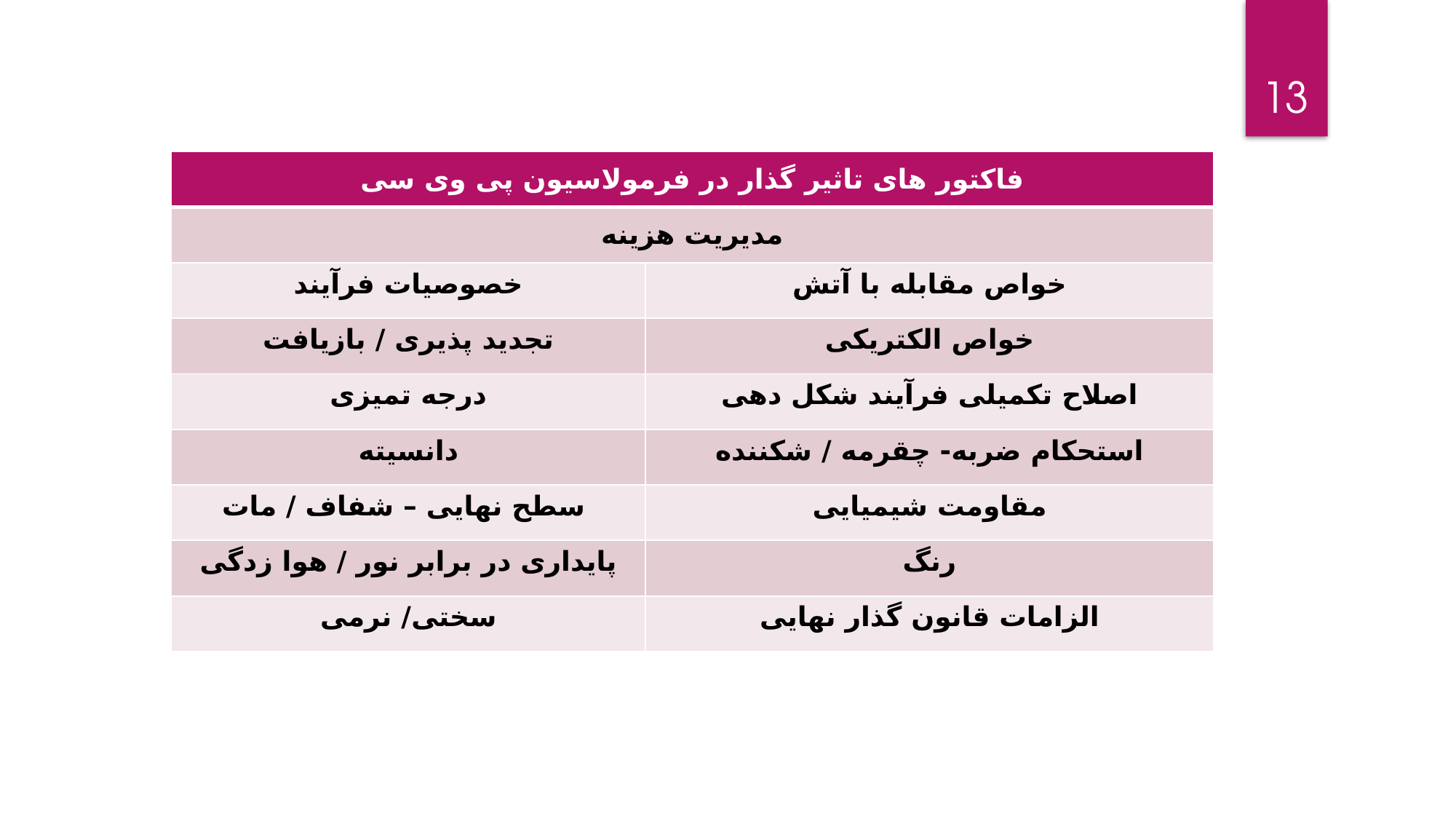

13
| فاکتور های تاثیر گذار در فرمولاسیون پی وی سی |  |
| --- | --- |
| مدیریت هزینه |  |
| خصوصیات فرآیند | خواص مقابله با آتش |
| تجدید پذیری / بازیافت | خواص الکتریکی |
| درجه تمیزی | اصلاح تکمیلی فرآیند شکل دهی |
| دانسیته | استحکام ضربه- چقرمه / شکننده |
| سطح نهایی – شفاف / مات | مقاومت شیمیایی |
| پایداری در برابر نور / هوا زدگی | رنگ |
| سختی/ نرمی | الزامات قانون گذار نهایی |